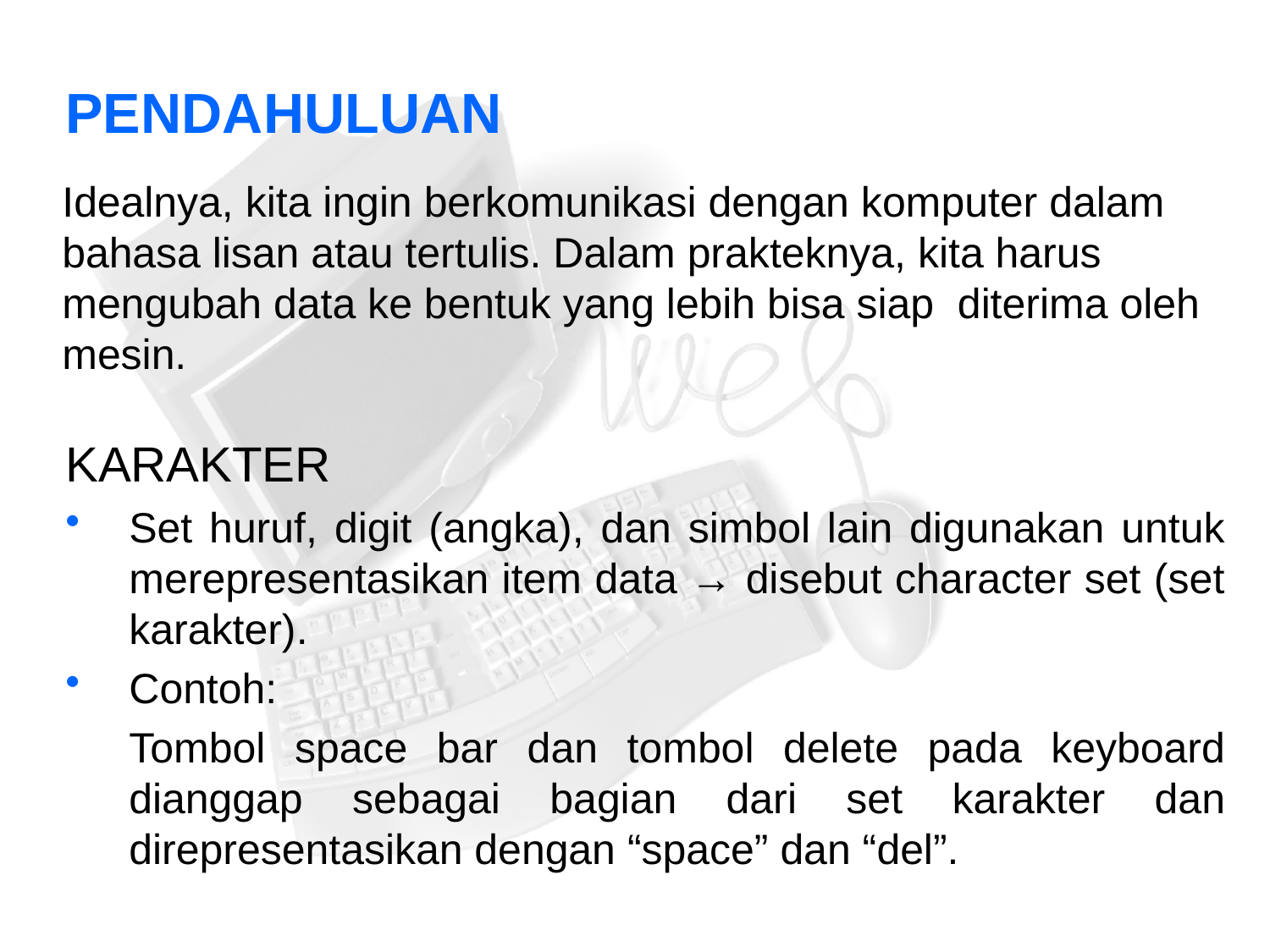

# PENDAHULUAN
Idealnya, kita ingin berkomunikasi dengan komputer dalam bahasa lisan atau tertulis. Dalam prakteknya, kita harus mengubah data ke bentuk yang lebih bisa siap  diterima oleh mesin.
KARAKTER
Set huruf, digit (angka), dan simbol lain digunakan untuk merepresentasikan item data → disebut character set (set karakter).
Contoh:
	Tombol space bar dan tombol delete pada keyboard dianggap sebagai bagian dari set karakter dan direpresentasikan dengan “space” dan “del”.